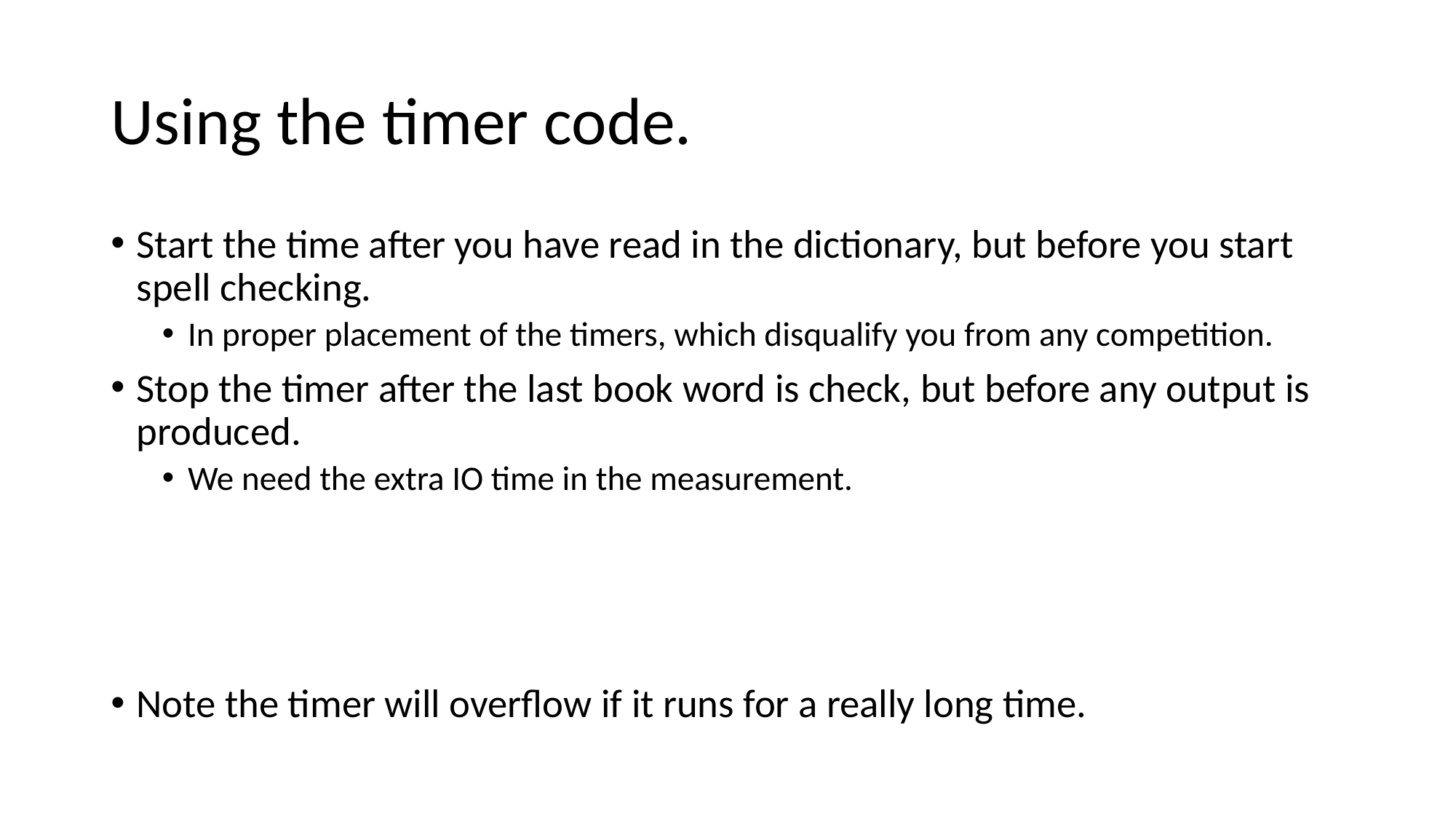

# Using the timer code.
Start the time after you have read in the dictionary, but before you start spell checking.
In proper placement of the timers, which disqualify you from any competition.
Stop the timer after the last book word is check, but before any output is produced.
We need the extra IO time in the measurement.

Note the timer will overflow if it runs for a really long time.